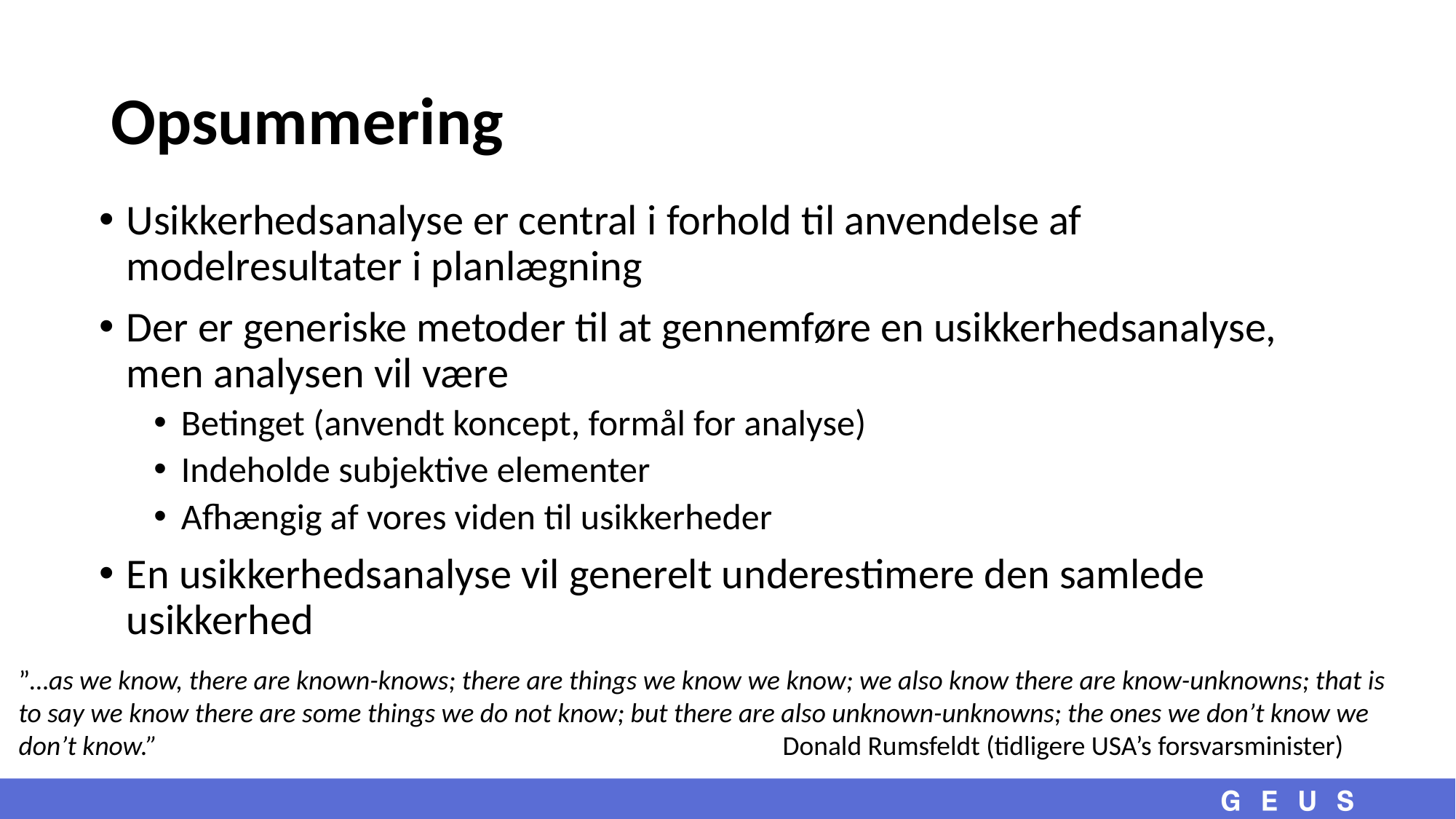

# Opsummering
Usikkerhedsanalyse er central i forhold til anvendelse af modelresultater i planlægning
Der er generiske metoder til at gennemføre en usikkerhedsanalyse, men analysen vil være
Betinget (anvendt koncept, formål for analyse)
Indeholde subjektive elementer
Afhængig af vores viden til usikkerheder
En usikkerhedsanalyse vil generelt underestimere den samlede usikkerhed
”…as we know, there are known-knows; there are things we know we know; we also know there are know-unknowns; that is to say we know there are some things we do not know; but there are also unknown-unknowns; the ones we don’t know we don’t know.”						Donald Rumsfeldt (tidligere USA’s forsvarsminister)